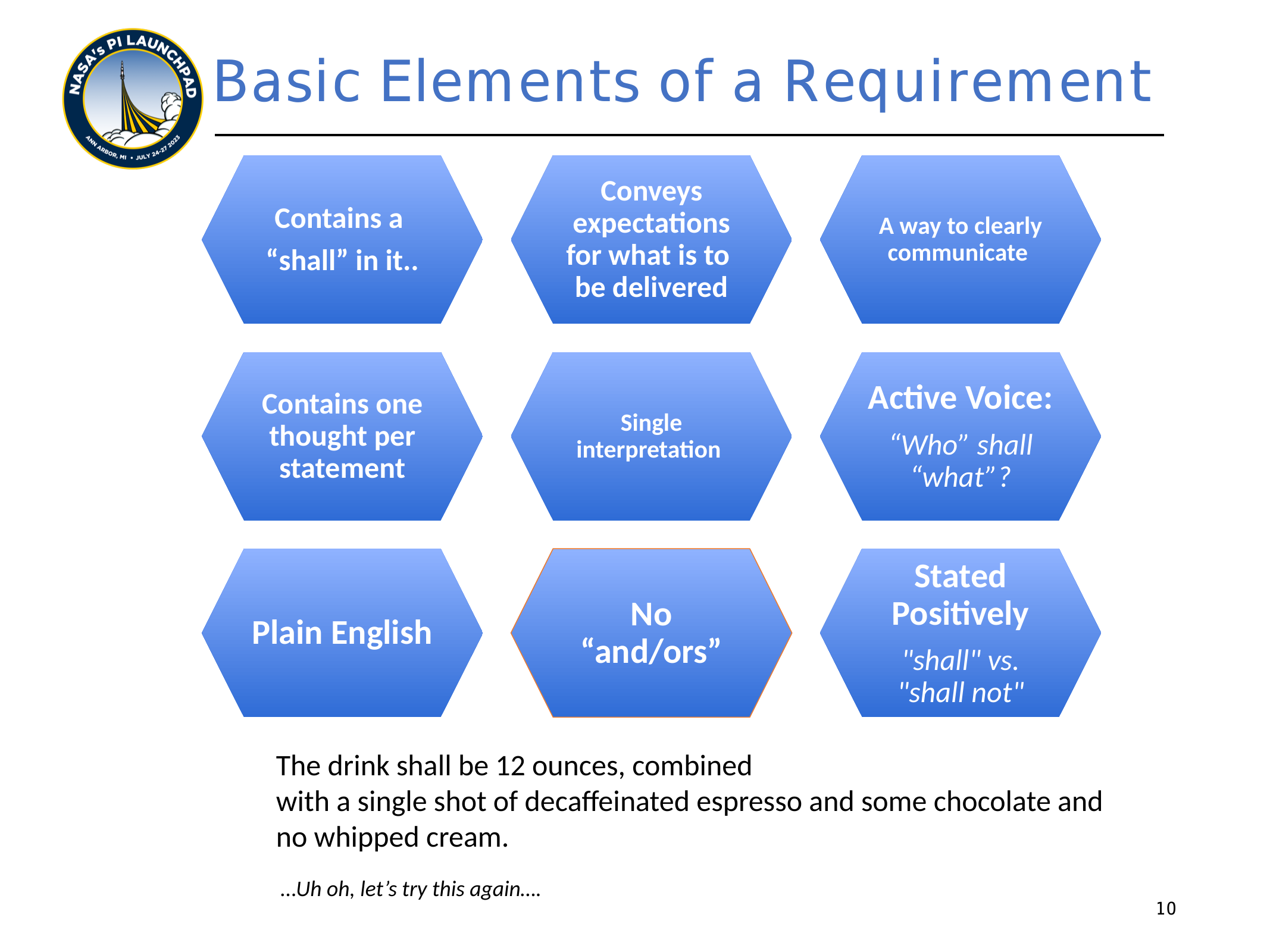

# Basic Elements of a Requirement

Contains a
“shall” in it..
Conveys expectations for what is to  be delivered
A way to clearly communicate

Contains one thought per statement
Single interpretation
Active Voice:
“Who” shall “what”?

Plain English
No “and/ors”
Stated Positively
"shall" vs. "shall not"
The drink shall be 12 ounces, combined
with a single shot of decaffeinated espresso and some chocolate and
no whipped cream.
…Uh oh, let’s try this again….
10